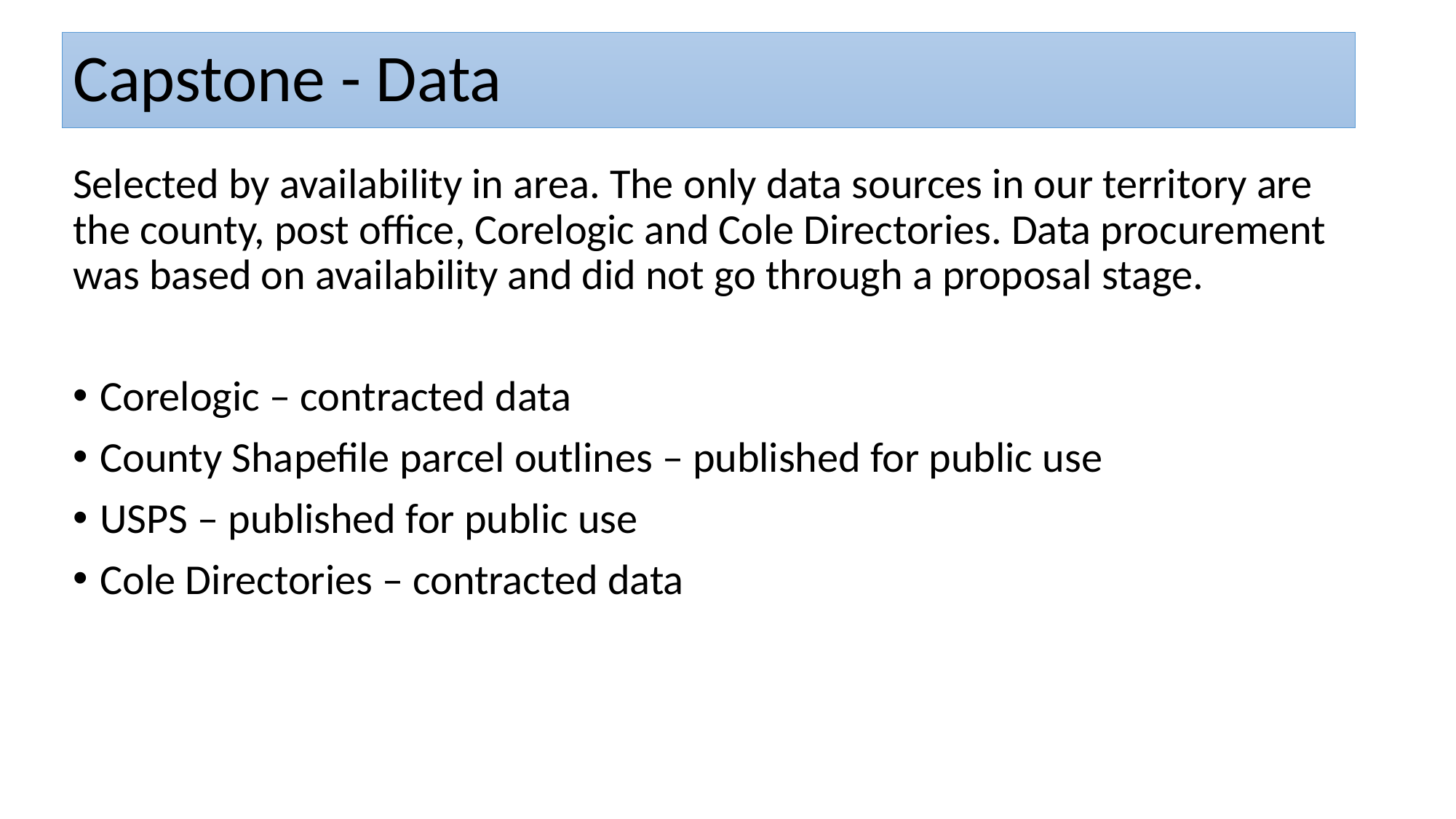

Capstone - Data
Selected by availability in area. The only data sources in our territory are the county, post office, Corelogic and Cole Directories. Data procurement was based on availability and did not go through a proposal stage.

Corelogic – contracted data
County Shapefile parcel outlines – published for public use
USPS – published for public use
Cole Directories – contracted data